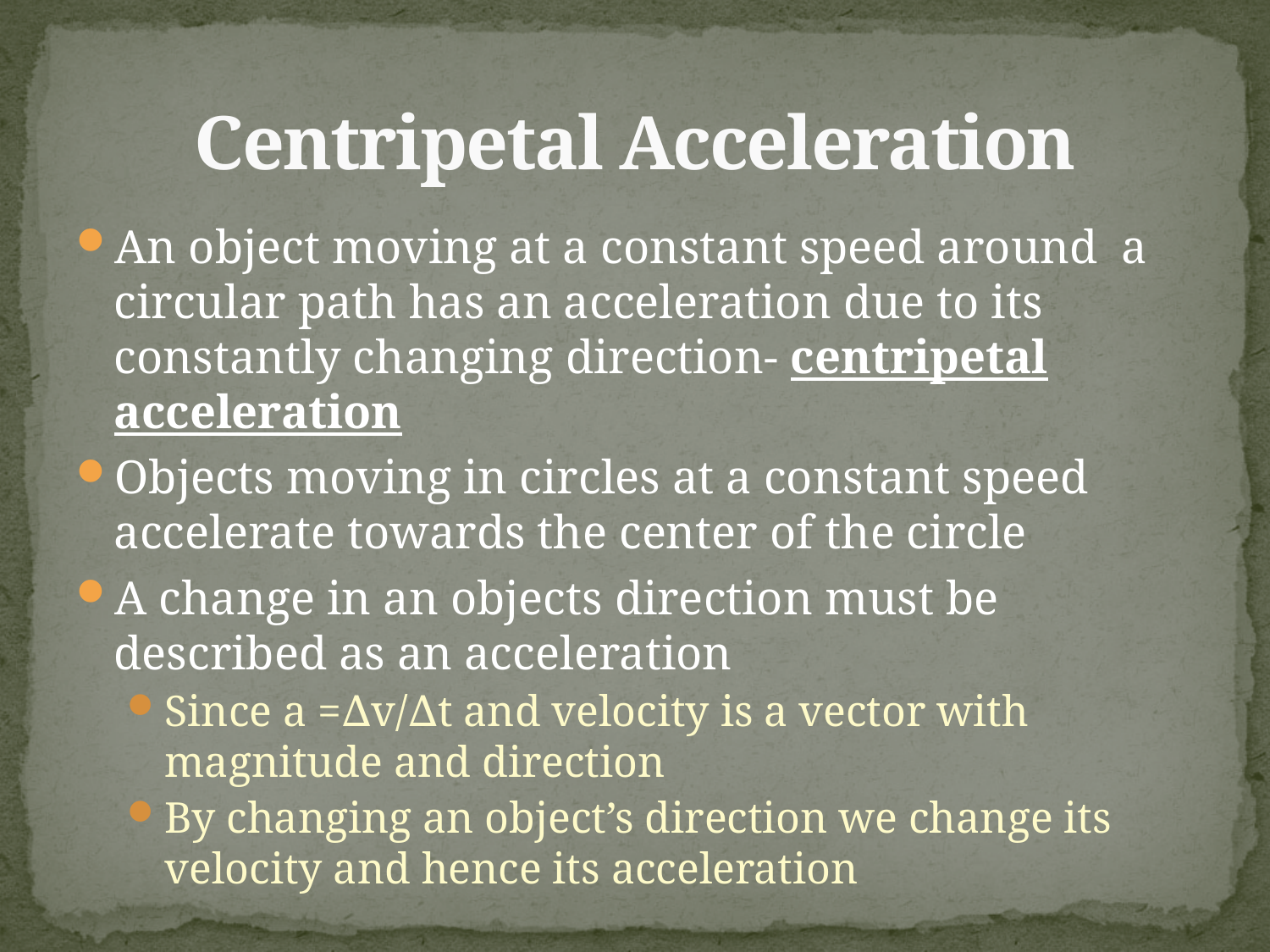

# Centripetal Acceleration
An object moving at a constant speed around  a circular path has an acceleration due to its constantly changing direction- centripetal acceleration
Objects moving in circles at a constant speed accelerate towards the center of the circle
A change in an objects direction must be described as an acceleration
Since a =∆v/∆t and velocity is a vector with magnitude and direction
By changing an object’s direction we change its velocity and hence its acceleration